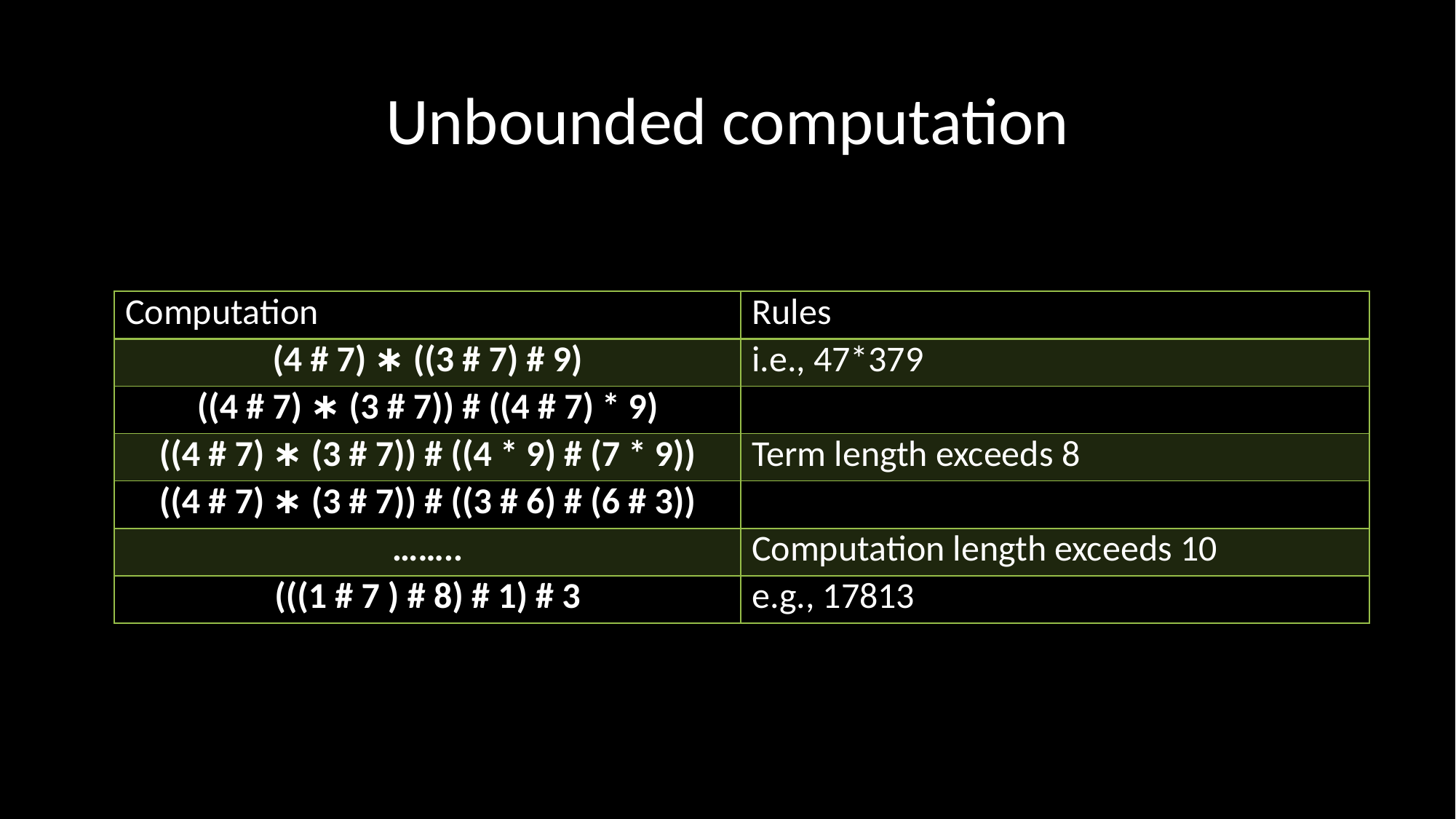

# Unbounded computation
| Computation | Rules |
| --- | --- |
| (4 # 7) ∗ ((3 # 7) # 9) | i.e., 47\*379 |
| ((4 # 7) ∗ (3 # 7)) # ((4 # 7) \* 9) |  |
| ((4 # 7) ∗ (3 # 7)) # ((4 \* 9) # (7 \* 9)) | Term length exceeds 8 |
| ((4 # 7) ∗ (3 # 7)) # ((3 # 6) # (6 # 3)) |  |
| …….. | Computation length exceeds 10 |
| (((1 # 7 ) # 8) # 1) # 3 | e.g., 17813 |